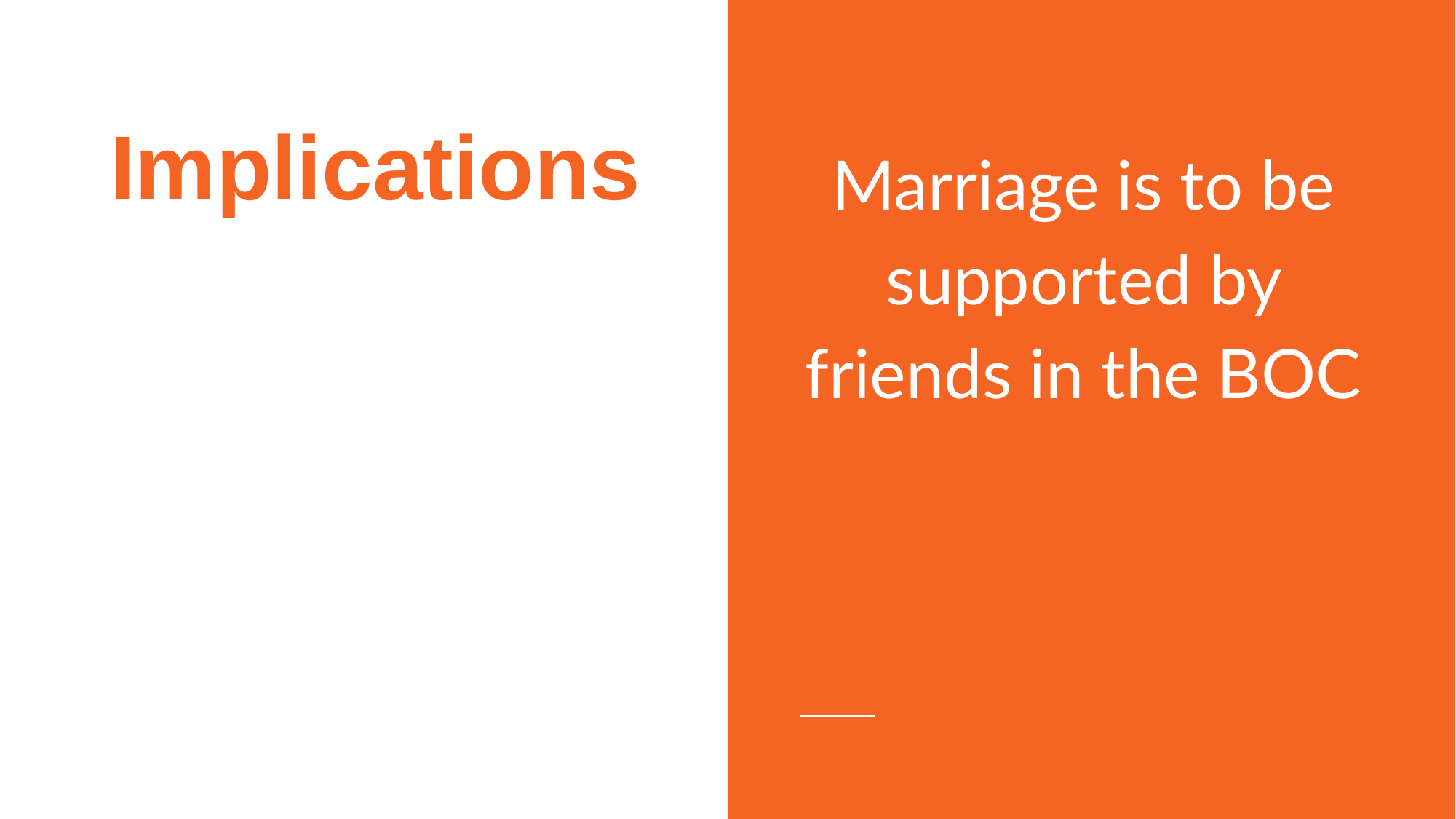

# Implications
Marriage is to be supported by friends in the BOC